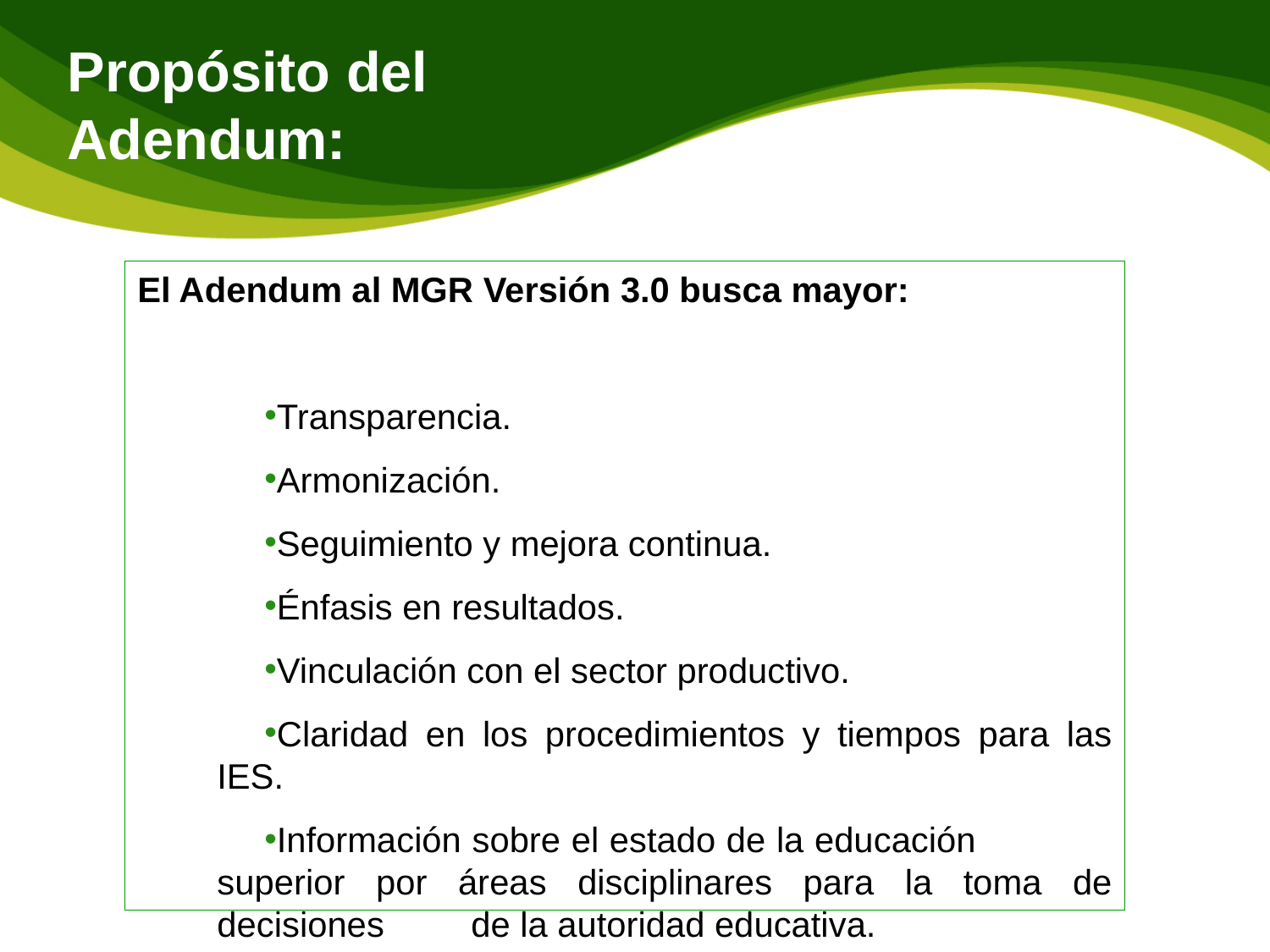

# Propósito del Adendum:
El Adendum al MGR Versión 3.0 busca mayor:

Transparencia.
Armonización.
Seguimiento y mejora continua.
Énfasis en resultados.
Vinculación con el sector productivo.
Claridad en los procedimientos y tiempos para las IES.
Información sobre el estado de la educación 	superior por áreas disciplinares para la toma de decisiones 	de la autoridad educativa.